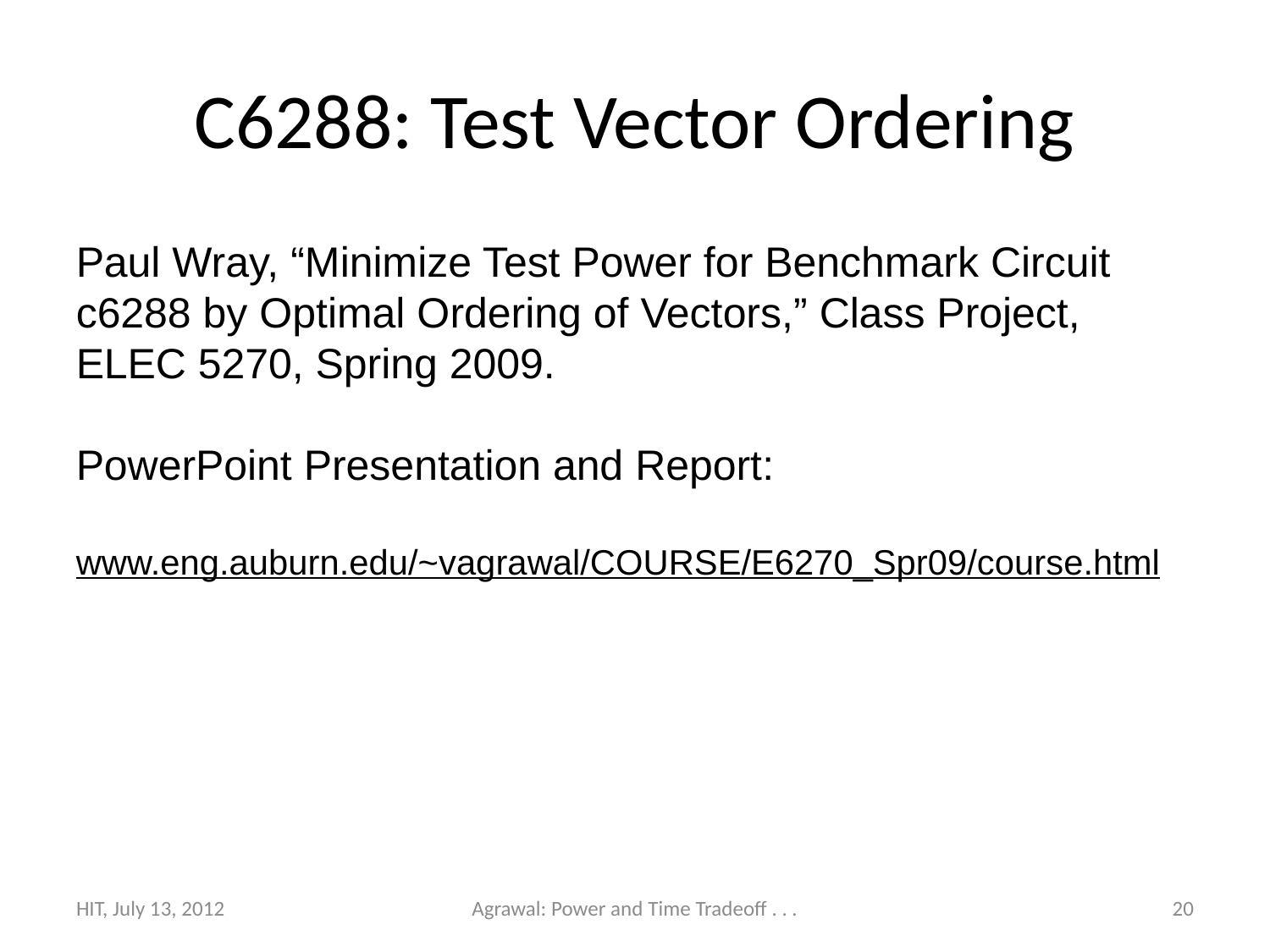

# C6288: Test Vector Ordering
Paul Wray, “Minimize Test Power for Benchmark Circuit
c6288 by Optimal Ordering of Vectors,” Class Project,
ELEC 5270, Spring 2009.

PowerPoint Presentation and Report:

www.eng.auburn.edu/~vagrawal/COURSE/E6270_Spr09/course.html

HIT, July 13, 2012
Agrawal: Power and Time Tradeoff . . .
20